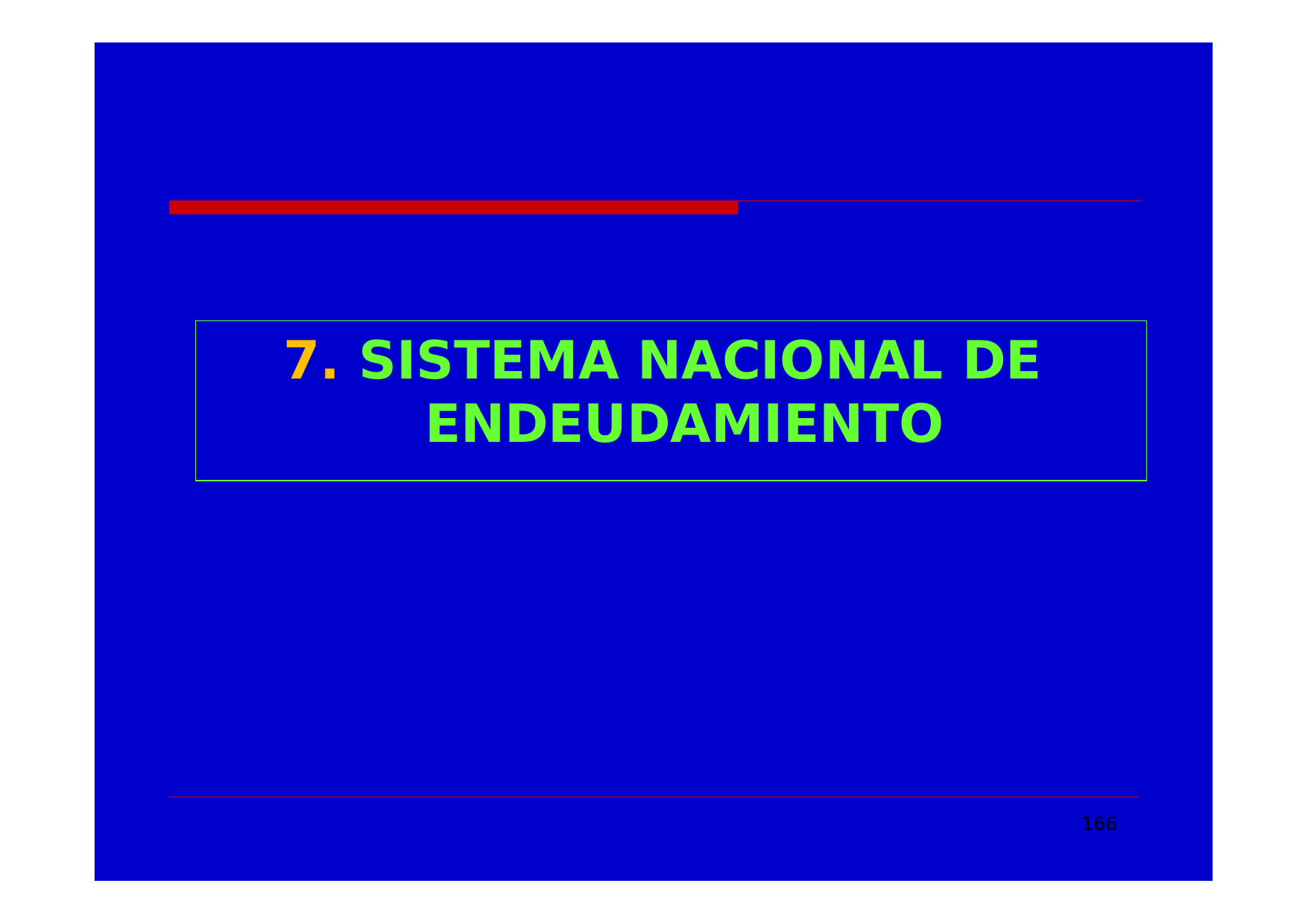

# 7. SISTEMA NACIONAL DE  ENDEUDAMIENTO
166